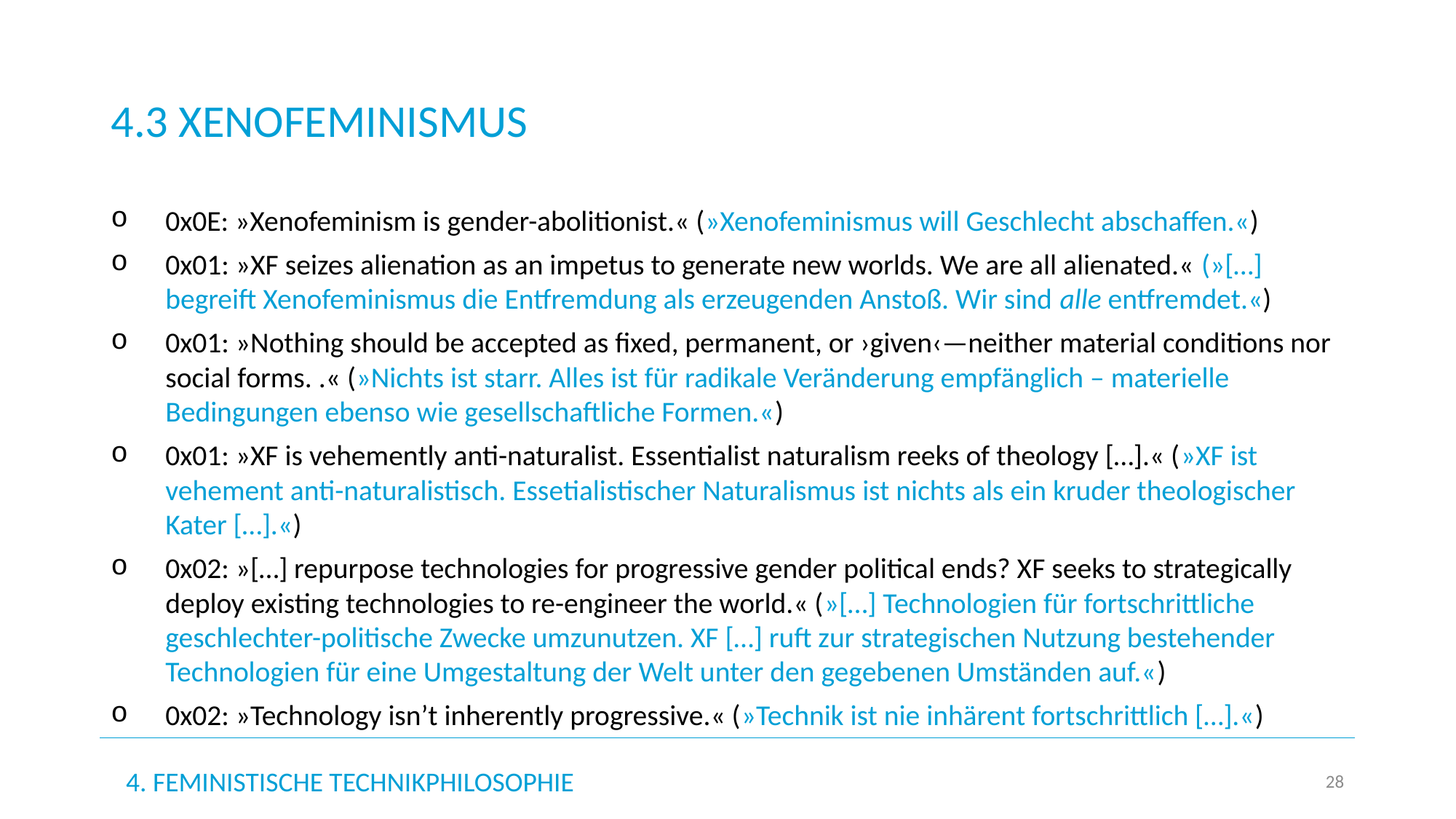

# 4.3 Xenofeminismus
0x0E: »Xenofeminism is gender-abolitionist.« (»Xenofeminismus will Geschlecht abschaffen.«)
0x01: »XF seizes alienation as an impetus to generate new worlds. We are all alienated.« (»[…] begreift Xenofeminismus die Entfremdung als erzeugenden Anstoß. Wir sind alle entfremdet.«)
0x01: »Nothing should be accepted as fixed, permanent, or ›given‹—neither material conditions nor social forms. .« (»Nichts ist starr. Alles ist für radikale Veränderung empfänglich – materielle Bedingungen ebenso wie gesellschaftliche Formen.«)
0x01: »XF is vehemently anti-naturalist. Essentialist naturalism reeks of theology […].« (»XF ist vehement anti-naturalistisch. Essetialistischer Naturalismus ist nichts als ein kruder theologischer Kater […].«)
0x02: »[…] repurpose technologies for progressive gender political ends? XF seeks to strategically deploy existing technologies to re-engineer the world.« (»[…] Technologien für fortschrittliche geschlechter-politische Zwecke umzunutzen. XF […] ruft zur strategischen Nutzung bestehender Technologien für eine Umgestaltung der Welt unter den gegebenen Umständen auf.«)
0x02: »Technology isn’t inherently progressive.« (»Technik ist nie inhärent fortschrittlich […].«)
4. Feministische Technikphilosophie
28